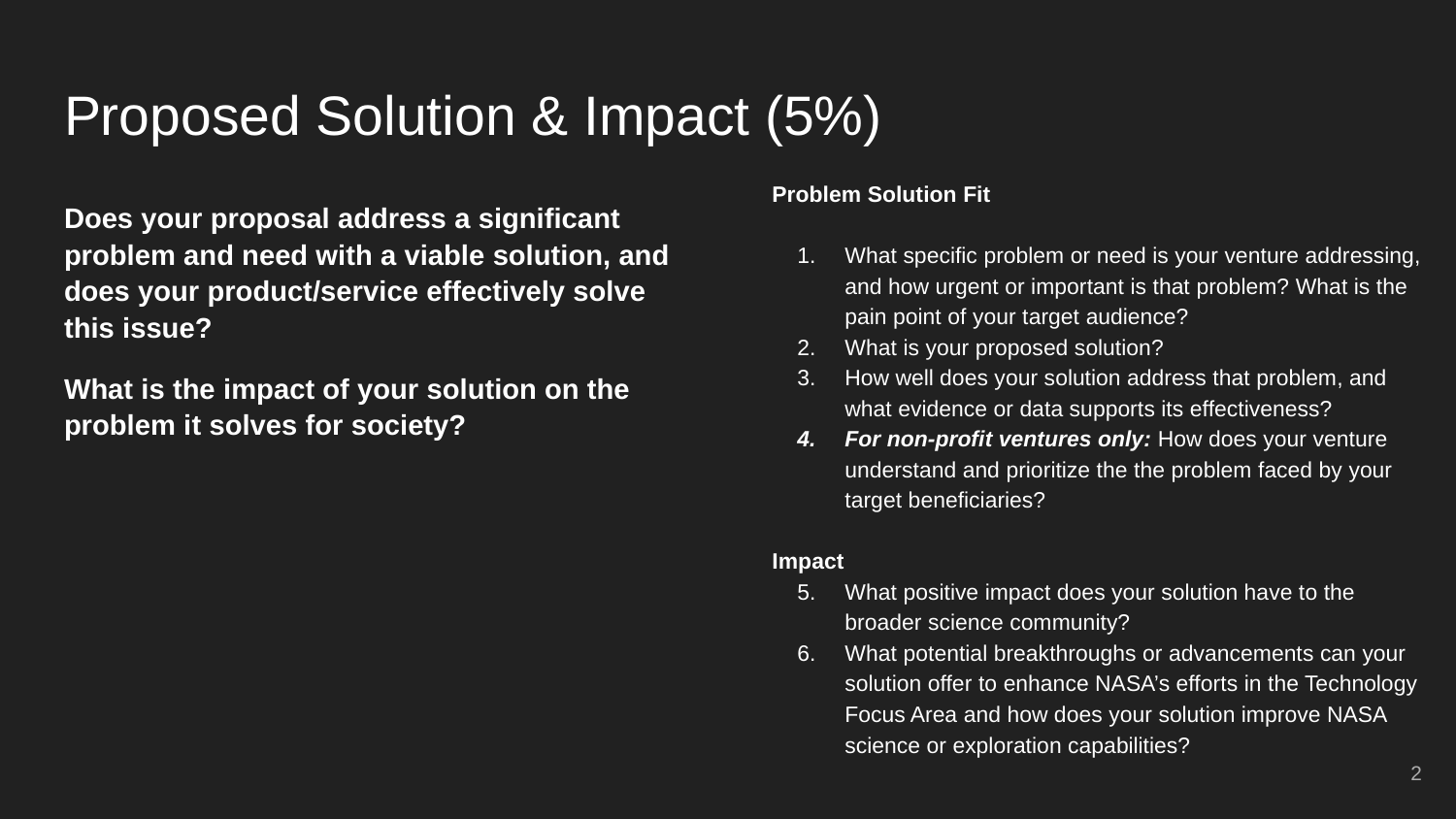

# Proposed Solution & Impact (5%)
Problem Solution Fit
What specific problem or need is your venture addressing, and how urgent or important is that problem? What is the pain point of your target audience?
What is your proposed solution?
How well does your solution address that problem, and what evidence or data supports its effectiveness?
For non-profit ventures only: How does your venture understand and prioritize the the problem faced by your target beneficiaries?
Impact
What positive impact does your solution have to the broader science community?
What potential breakthroughs or advancements can your solution offer to enhance NASA’s efforts in the Technology Focus Area and how does your solution improve NASA science or exploration capabilities?

Does your proposal address a significant problem and need with a viable solution, and does your product/service effectively solve this issue?
What is the impact of your solution on the problem it solves for society?

2